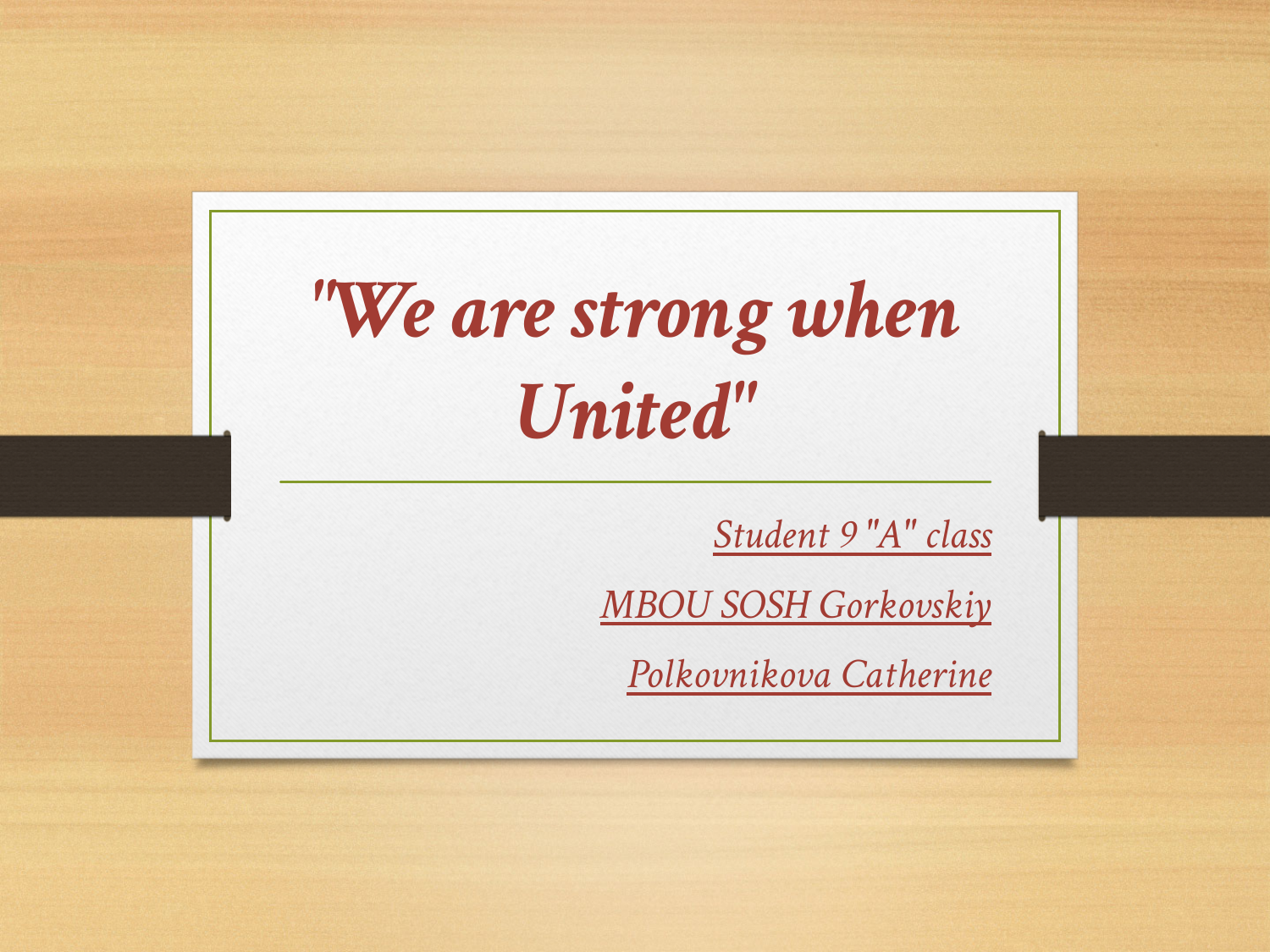

# "We are strong when United"
Student 9 "A" class
MBOU SOSH Gorkovskiy
Polkovnikova Catherine